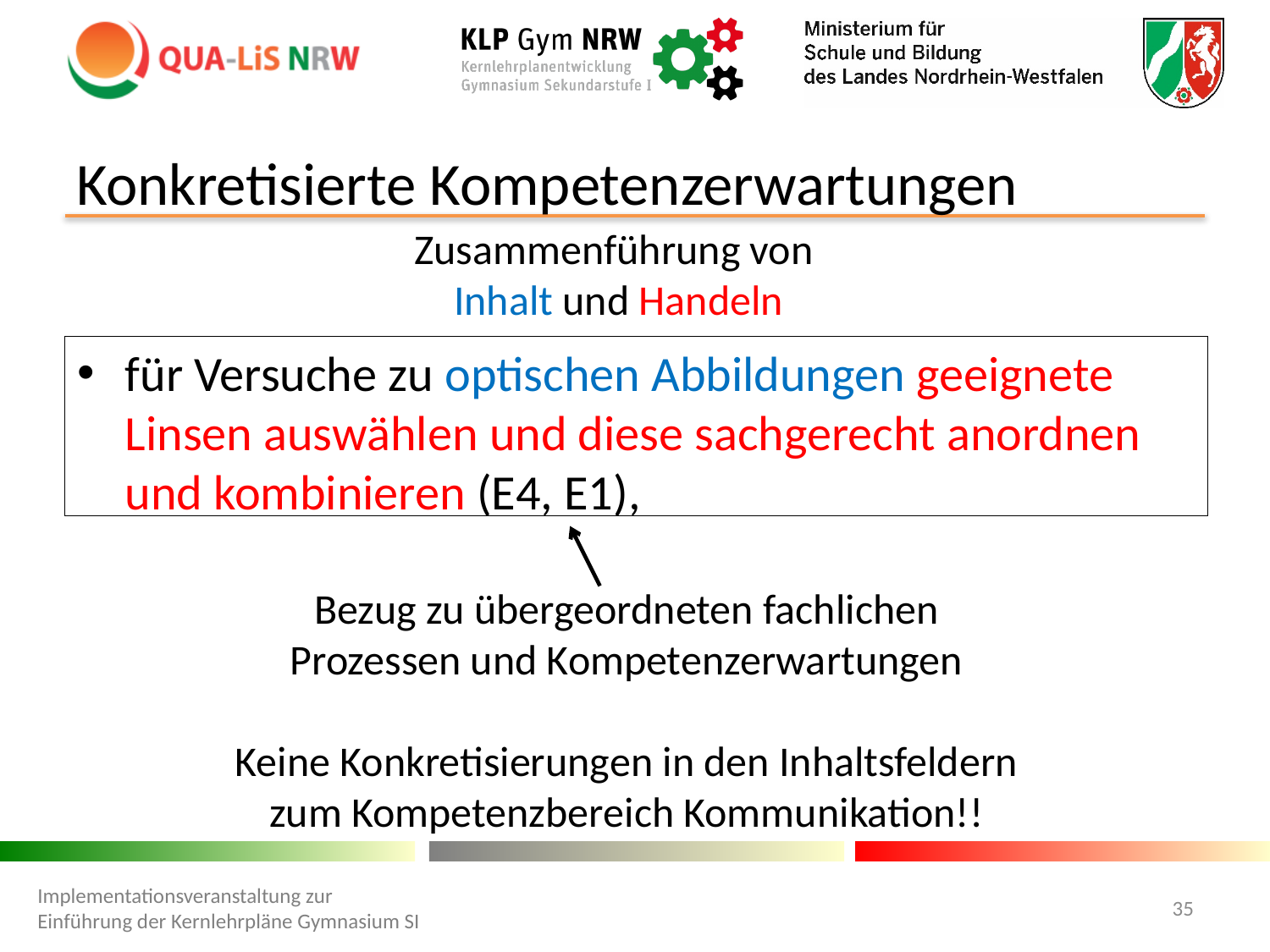

# Konkretisierte Kompetenzerwartungen
Zusammenführung von
Inhalt und Handeln
für Versuche zu optischen Abbildungen geeignete Linsen auswählen und diese sachgerecht anordnen und kombinieren (E4, E1),

Bezug zu übergeordneten fachlichen
Prozessen und Kompetenzerwartungen

Keine Konkretisierungen in den Inhaltsfeldern
zum Kompetenzbereich Kommunikation!!
Implementationsveranstaltung zur Einführung der Kernlehrpläne Gymnasium SI
35